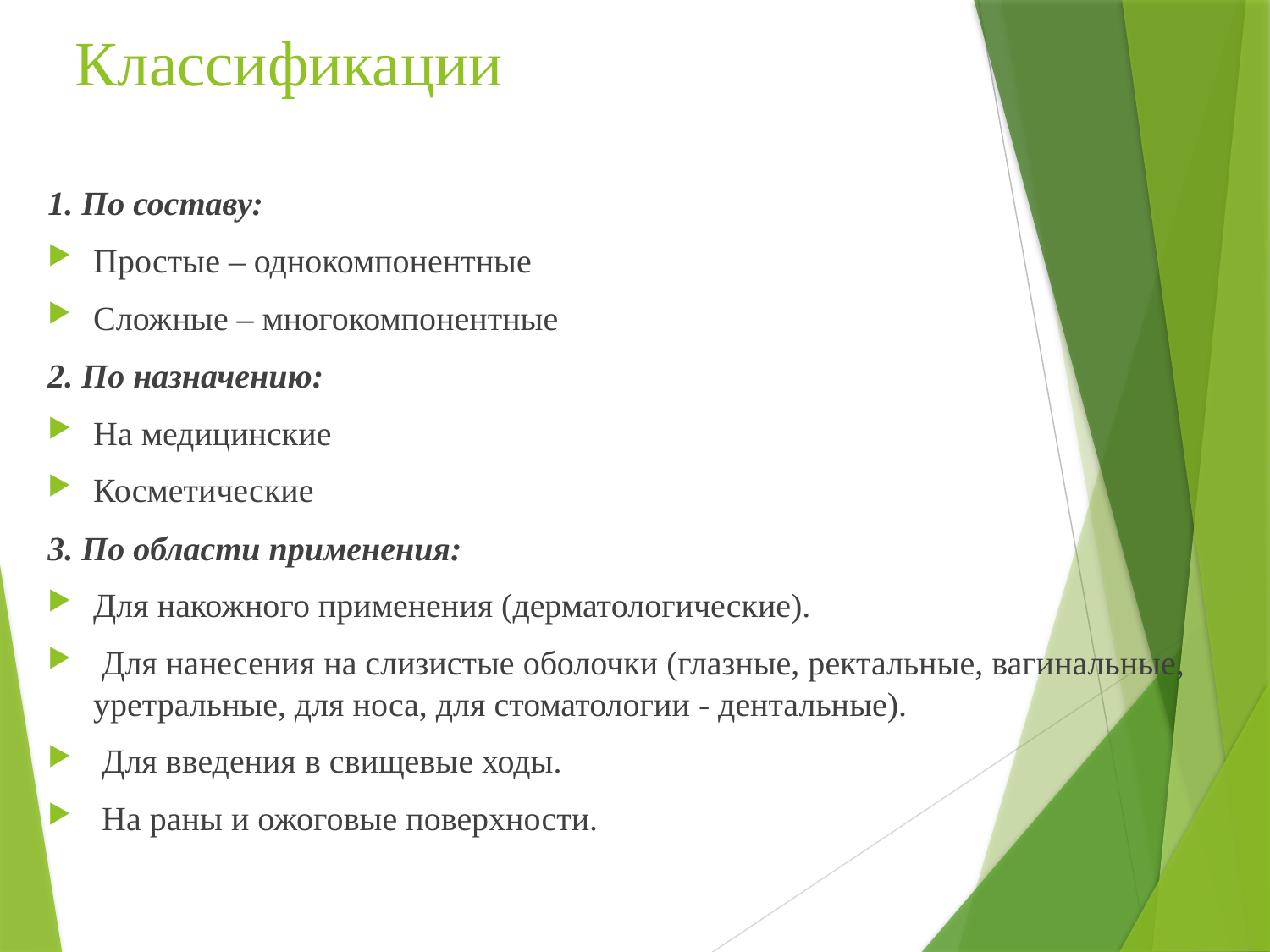

# Классификации
1. По составу:
Простые – однокомпонентные
Сложные – многокомпонентные
2. По назначению:
На медицинские
Косметические
3. По области применения:
Для накожного применения (дерматологические).
 Для нанесения на слизистые оболочки (глазные, ректальные, вагинальные, уретральные, для носа, для стоматологии - дентальные).
 Для введения в свищевые ходы.
 На раны и ожоговые поверхности.